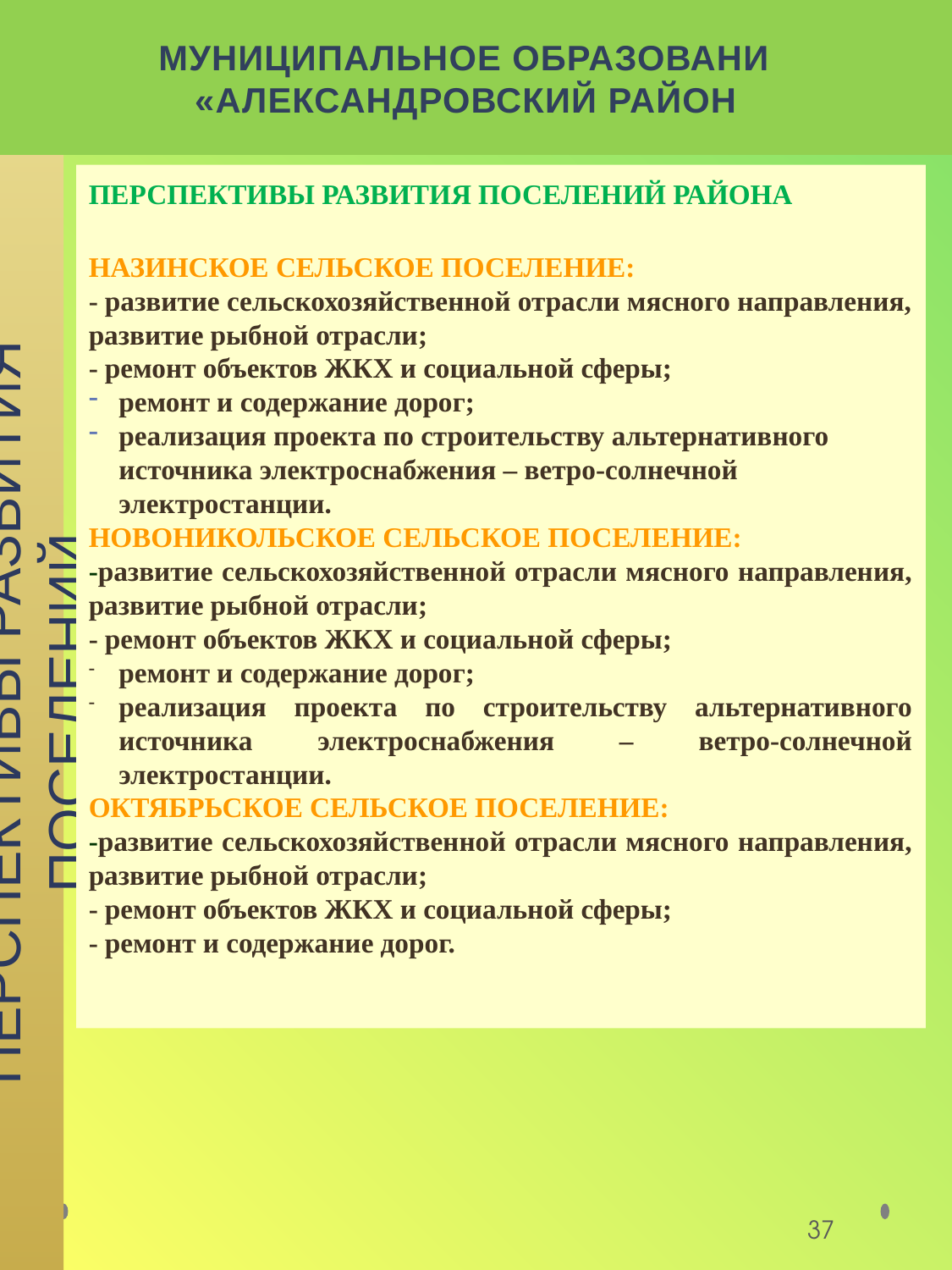

МУНИЦИПАЛЬНОЕ ОБРАЗОВАНИЕ
«АЛЕКСАНДРОВСКИЙ РАЙОН»
ПЕРСПЕКТИВЫ РАЗВИТИЯ ПОСЕЛЕНИЙ РАЙОНА

НАЗИНСКОЕ СЕЛЬСКОЕ ПОСЕЛЕНИЕ:
- развитие сельскохозяйственной отрасли мясного направления, развитие рыбной отрасли;
- ремонт объектов ЖКХ и социальной сферы;
ремонт и содержание дорог;
реализация проекта по строительству альтернативного источника электроснабжения – ветро-солнечной электростанции.
НОВОНИКОЛЬСКОЕ СЕЛЬСКОЕ ПОСЕЛЕНИЕ:
-развитие сельскохозяйственной отрасли мясного направления, развитие рыбной отрасли;
- ремонт объектов ЖКХ и социальной сферы;
ремонт и содержание дорог;
реализация проекта по строительству альтернативного источника электроснабжения – ветро-солнечной электростанции.
ОКТЯБРЬСКОЕ СЕЛЬСКОЕ ПОСЕЛЕНИЕ:
-развитие сельскохозяйственной отрасли мясного направления, развитие рыбной отрасли;
- ремонт объектов ЖКХ и социальной сферы;
- ремонт и содержание дорог.

ПЕРСПЕКТИВЫ РАЗВИТИЯ ПОСЕЛЕНИЙ
37